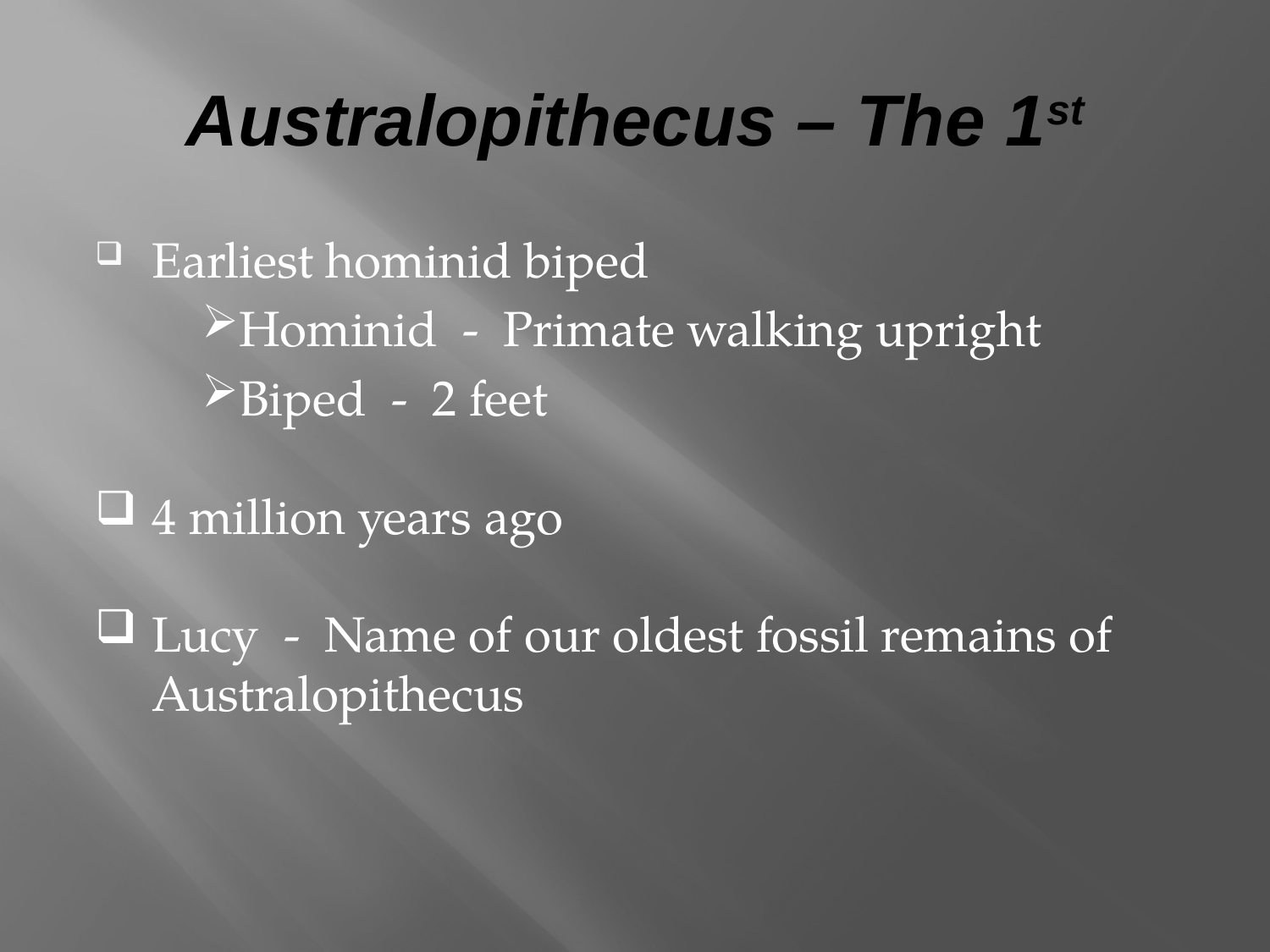

# Australopithecus – The 1st
Earliest hominid biped
Hominid  -  Primate walking upright
Biped  -  2 feet

4 million years ago

Lucy  -  Name of our oldest fossil remains of Australopithecus